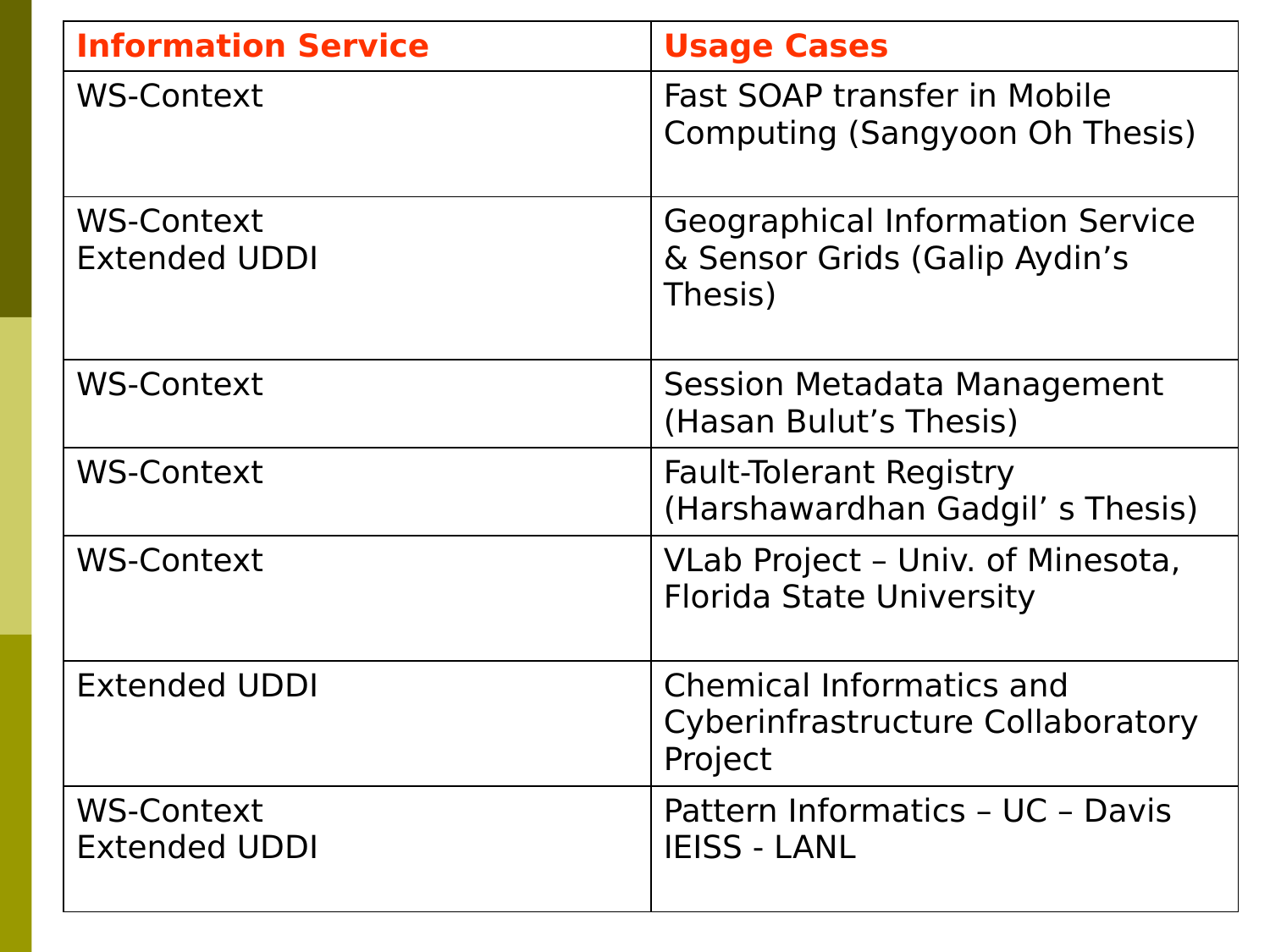

| Information Service | Usage Cases |
| --- | --- |
| WS-Context | Fast SOAP transfer in Mobile Computing (Sangyoon Oh Thesis) |
| WS-Context Extended UDDI | Geographical Information Service & Sensor Grids (Galip Aydin’s Thesis) |
| WS-Context | Session Metadata Management (Hasan Bulut’s Thesis) |
| WS-Context | Fault-Tolerant Registry (Harshawardhan Gadgil’ s Thesis) |
| WS-Context | VLab Project – Univ. of Minesota, Florida State University |
| Extended UDDI | Chemical Informatics and Cyberinfrastructure Collaboratory Project |
| WS-Context Extended UDDI | Pattern Informatics – UC – Davis IEISS - LANL |
35 of 34